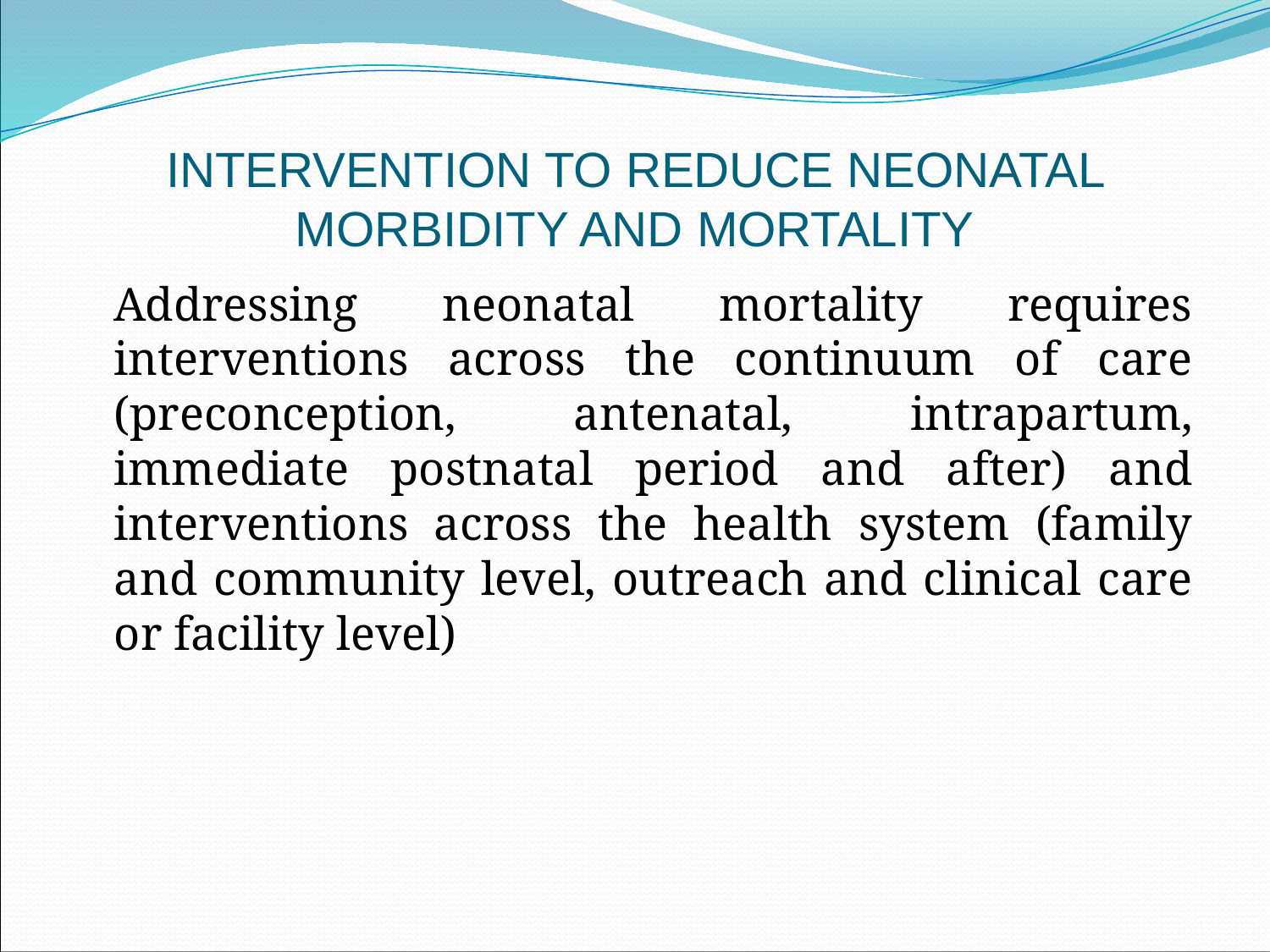

# INTERVENTION TO REDUCE NEONATAL MORBIDITY AND MORTALITY
	Addressing neonatal mortality requires interventions across the continuum of care (preconception, antenatal, intrapartum, immediate postnatal period and after) and interventions across the health system (family and community level, outreach and clinical care or facility level)